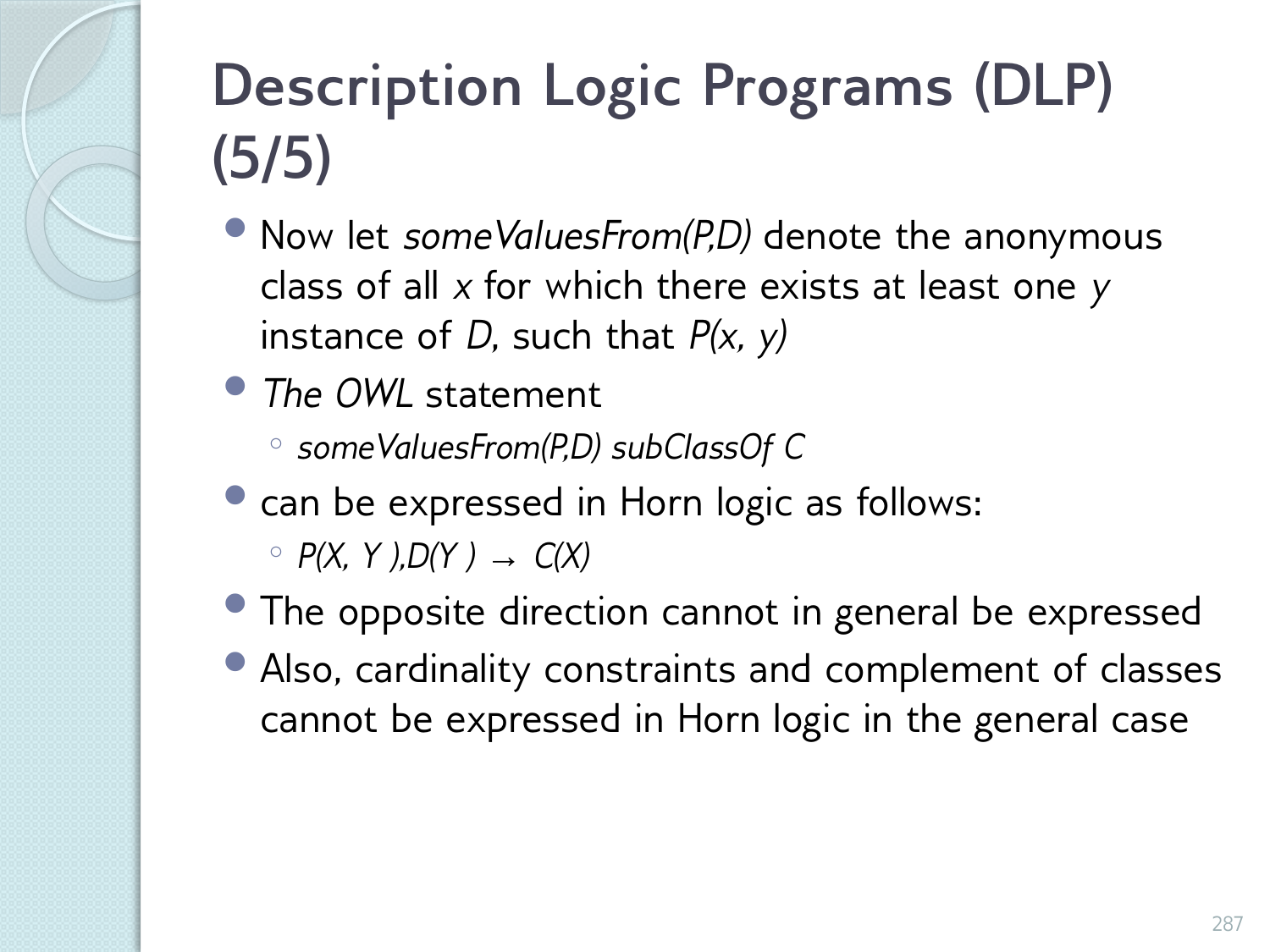

# Description Logic Programs (DLP) (5/5)
Now let someValuesFrom(P,D) denote the anonymous class of all x for which there exists at least one y instance of D, such that P(x, y)
The OWL statement
someValuesFrom(P,D) subClassOf C
can be expressed in Horn logic as follows:
P(X, Y ),D(Y ) → C(X)
The opposite direction cannot in general be expressed
Also, cardinality constraints and complement of classes cannot be expressed in Horn logic in the general case
287